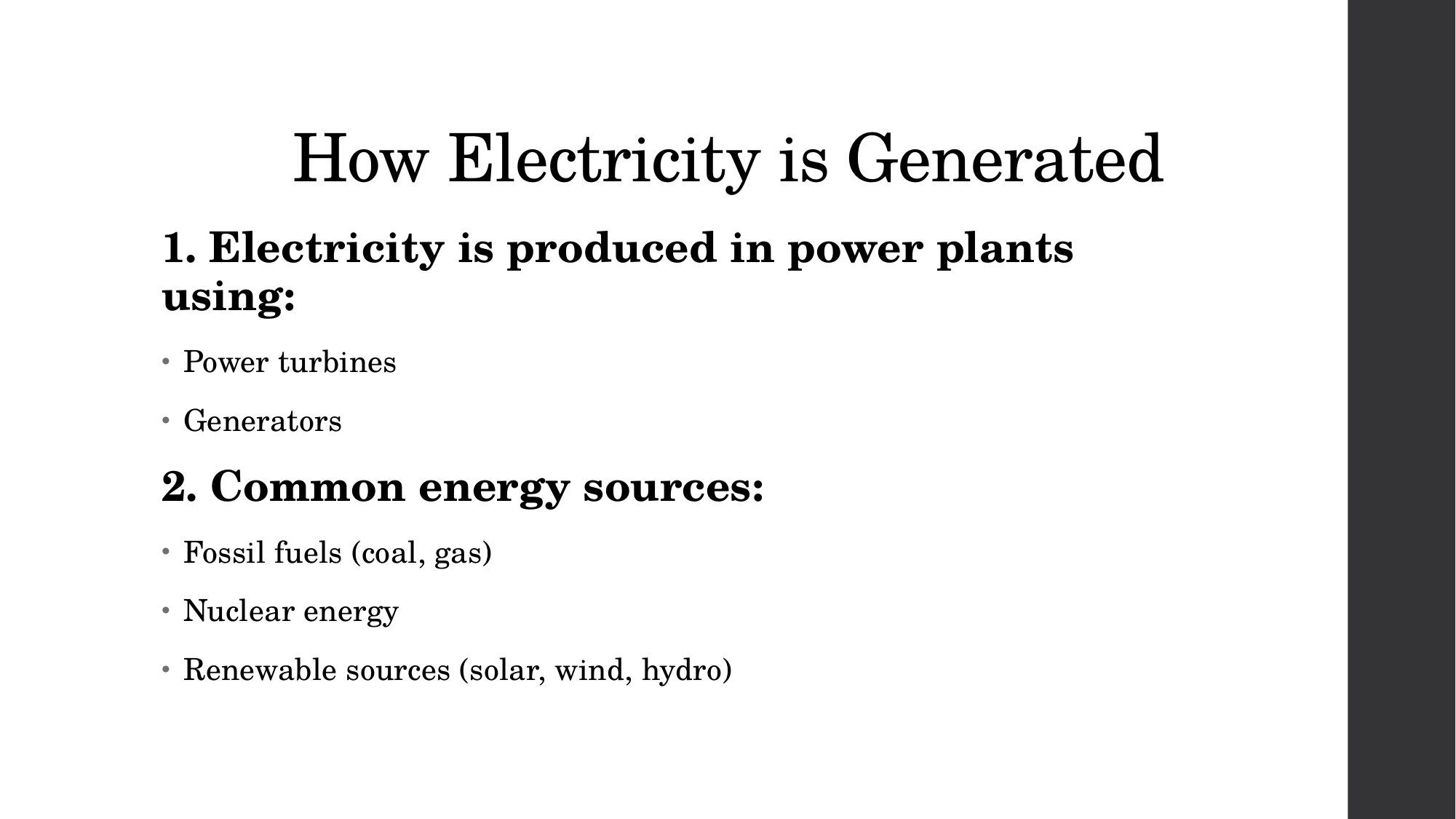

# How Electricity is Generated
1. Electricity is produced in power plants using:
Power turbines
Generators
2. Common energy sources:
Fossil fuels (coal, gas)
Nuclear energy
Renewable sources (solar, wind, hydro)